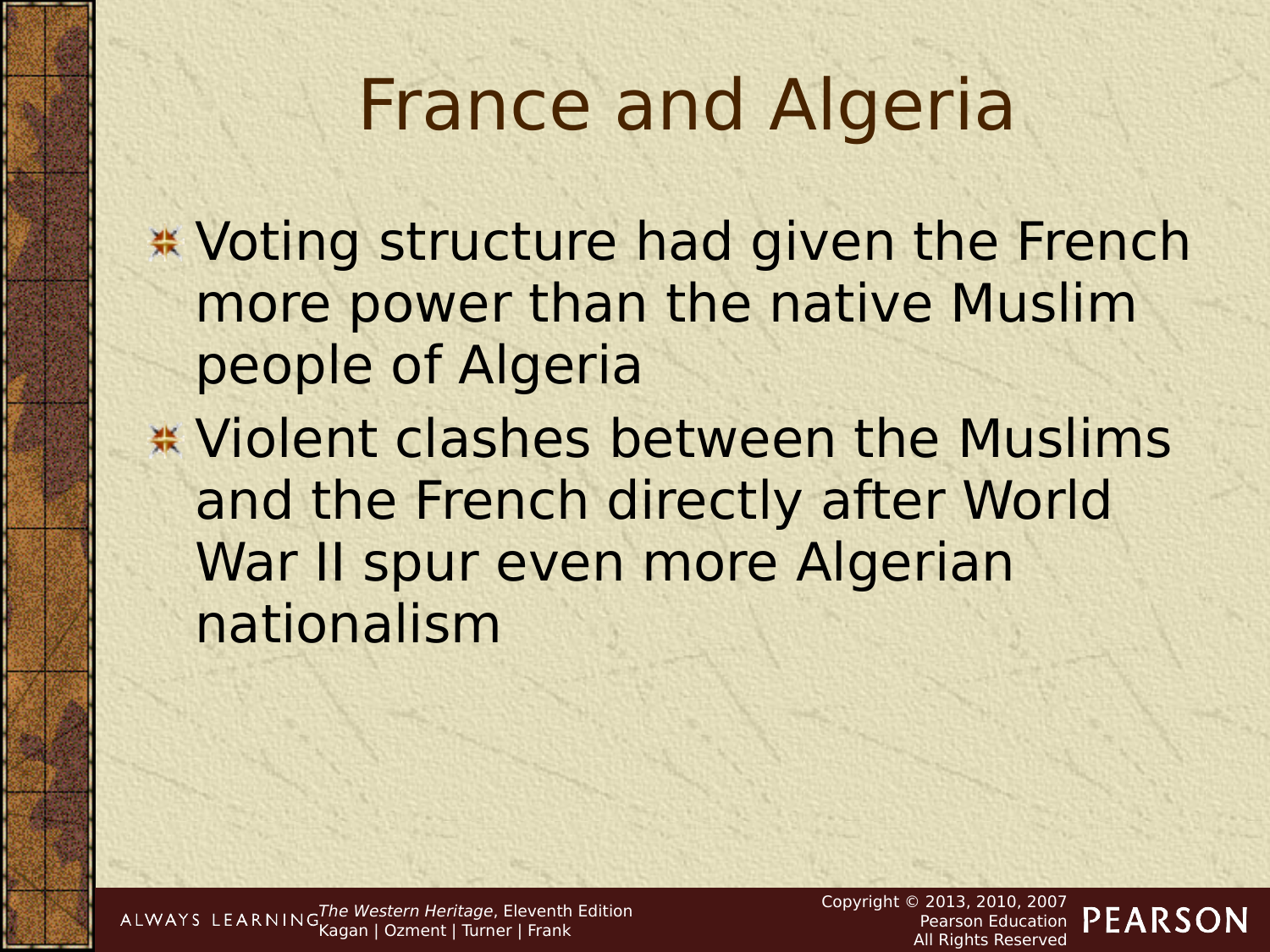

France and Algeria
Voting structure had given the French more power than the native Muslim people of Algeria
Violent clashes between the Muslims and the French directly after World War II spur even more Algerian nationalism